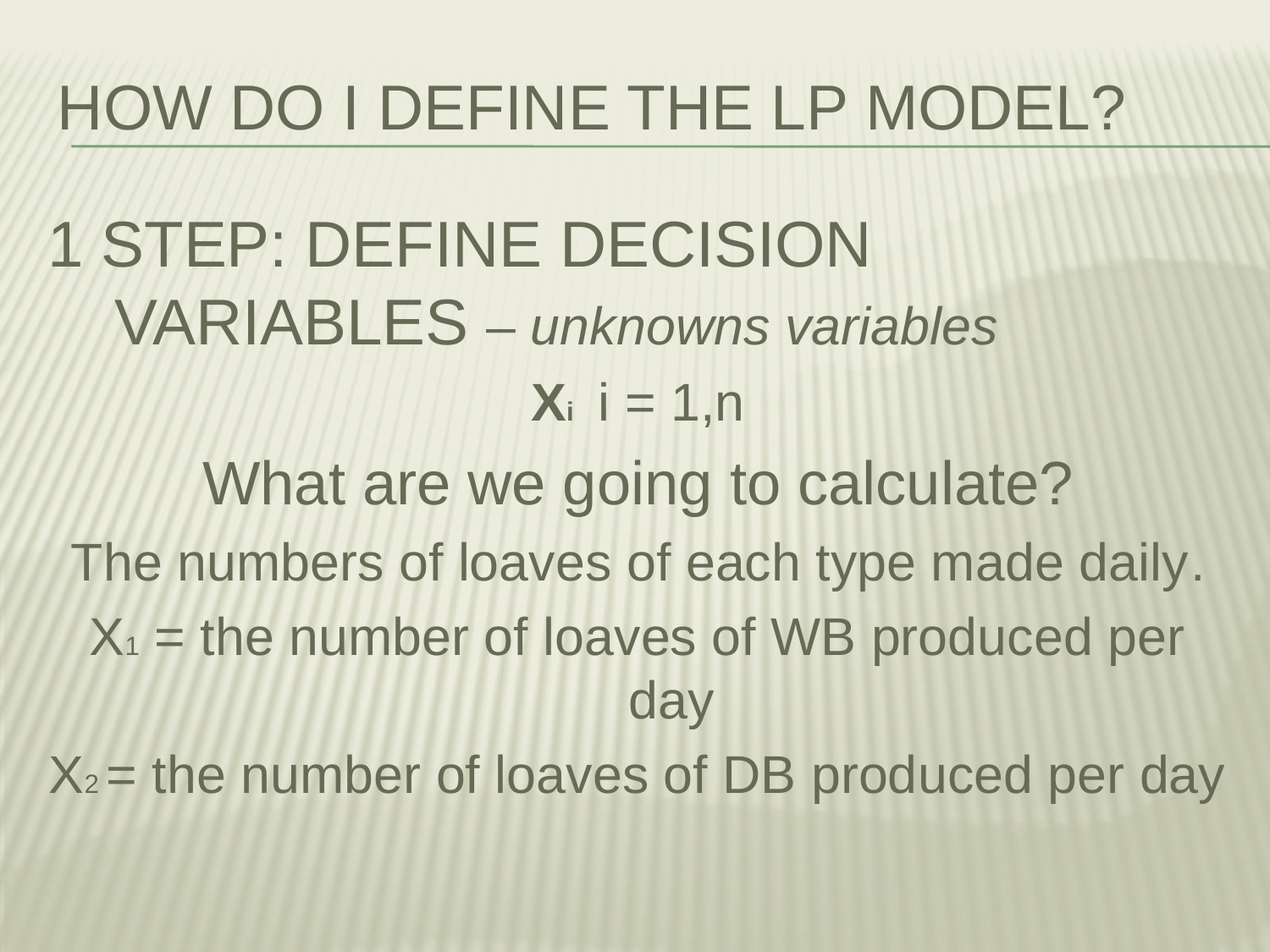

# How Do I Define the LP Model?
1 step: define decision variables – unknowns variables
Xi		i = 1,n
What are we going to calculate?
The numbers of loaves of each type made daily.
X1  = the number of loaves of WB produced per day
X2 = the number of loaves of DB produced per day